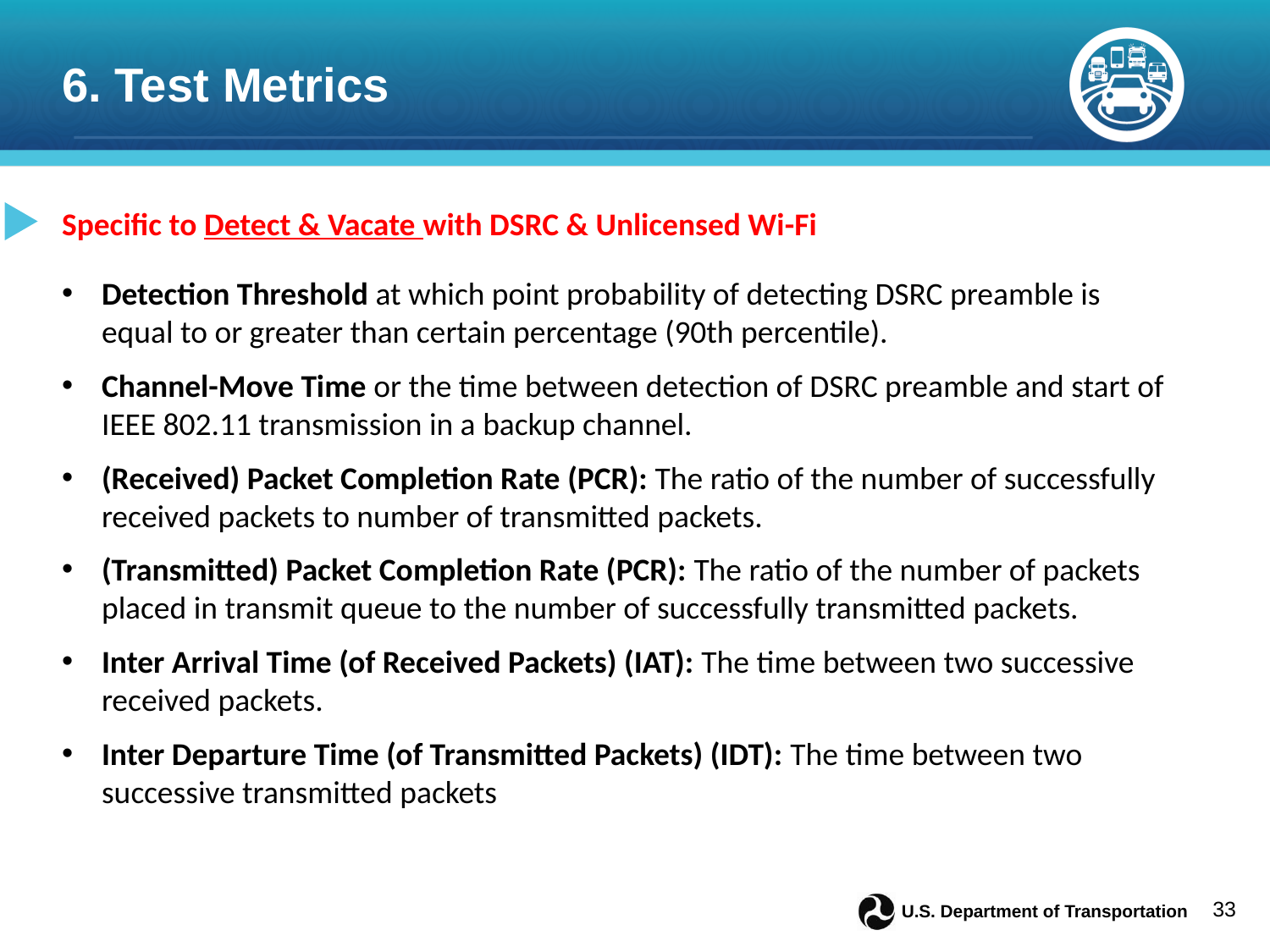

# 6. Test Metrics
Specific to Detect & Vacate with DSRC & Unlicensed Wi-Fi
Detection Threshold at which point probability of detecting DSRC preamble is equal to or greater than certain percentage (90th percentile).
Channel-Move Time or the time between detection of DSRC preamble and start of IEEE 802.11 transmission in a backup channel.
(Received) Packet Completion Rate (PCR): The ratio of the number of successfully received packets to number of transmitted packets.
(Transmitted) Packet Completion Rate (PCR): The ratio of the number of packets placed in transmit queue to the number of successfully transmitted packets.
Inter Arrival Time (of Received Packets) (IAT): The time between two successive received packets.
Inter Departure Time (of Transmitted Packets) (IDT): The time between two successive transmitted packets